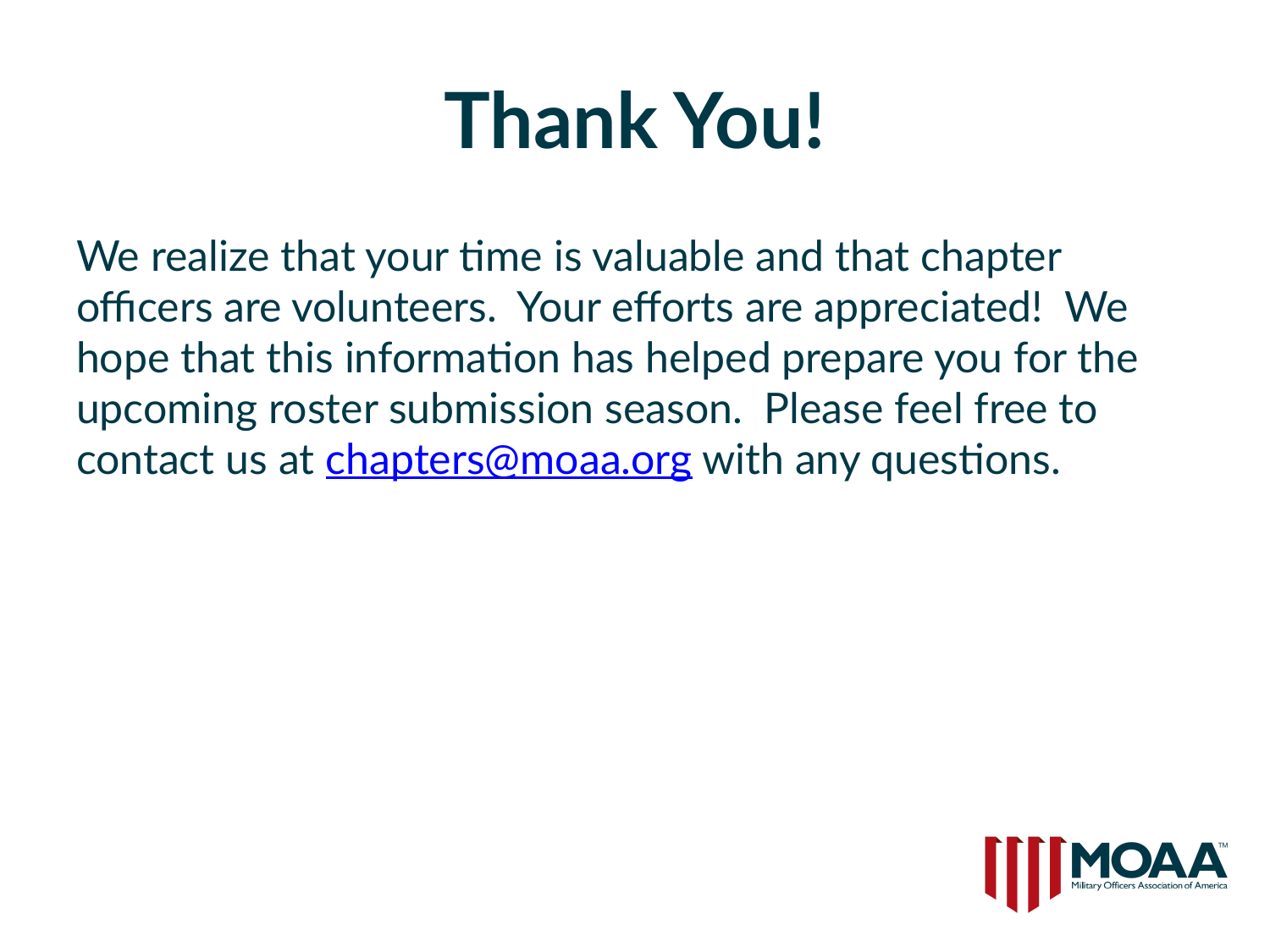

# Thank You!
We realize that your time is valuable and that chapter officers are volunteers.  Your efforts are appreciated!  We hope that this information has helped prepare you for the upcoming roster submission season.  Please feel free to contact us at chapters@moaa.org with any questions.